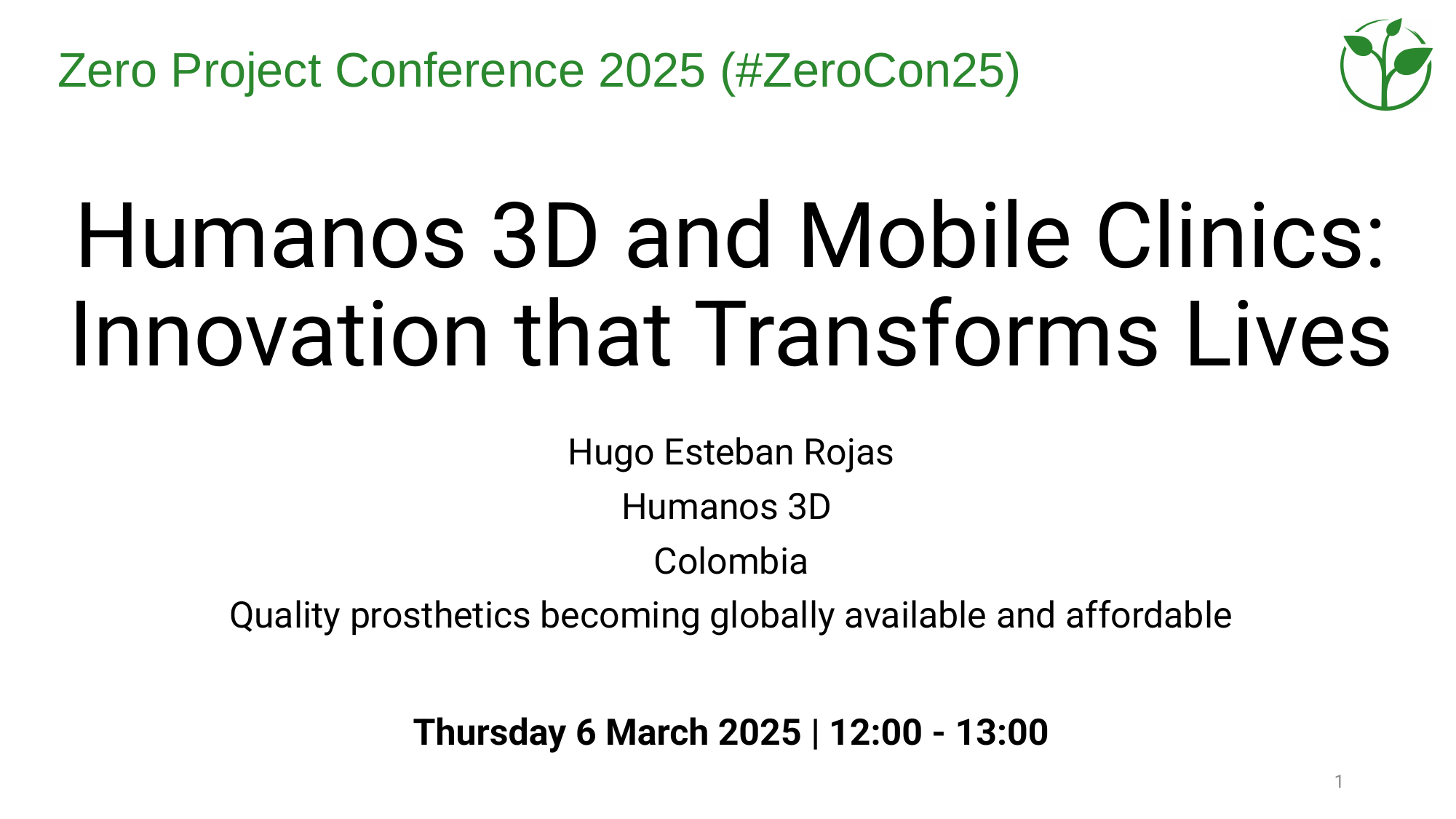

# Humanos 3D and Mobile Clinics: Innovation that Transforms Lives
Hugo Esteban Rojas
Humanos 3D
Colombia
Quality prosthetics becoming globally available and affordable
Thursday 6 March 2025 | 12:00 - 13:00
1